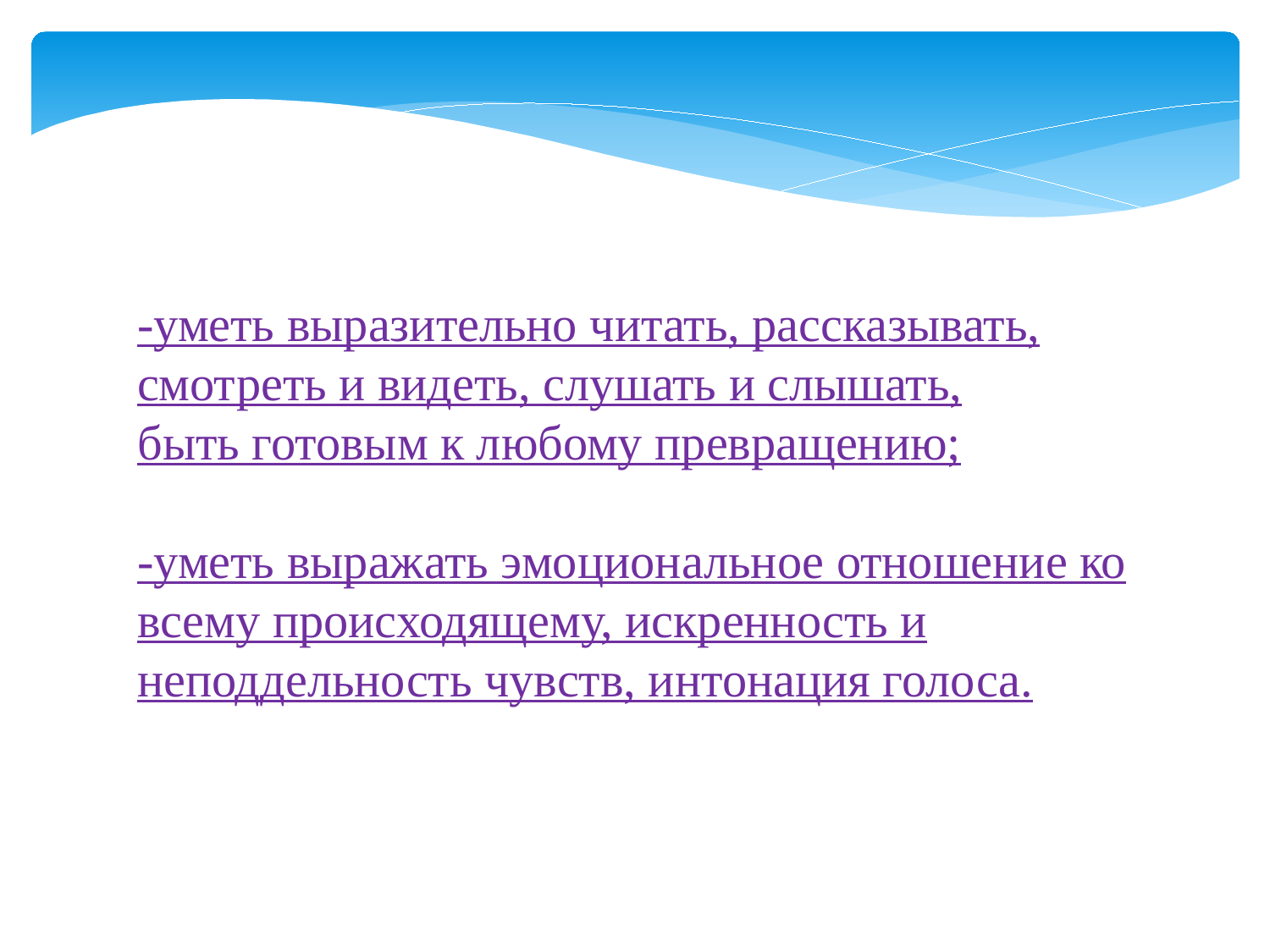

-уметь выразительно читать, рассказывать, смотреть и видеть, слушать и слышать,
быть готовым к любому превращению;

-уметь выражать эмоциональное отношение ко всему происходящему, искренность и неподдельность чувств, интонация голоса.